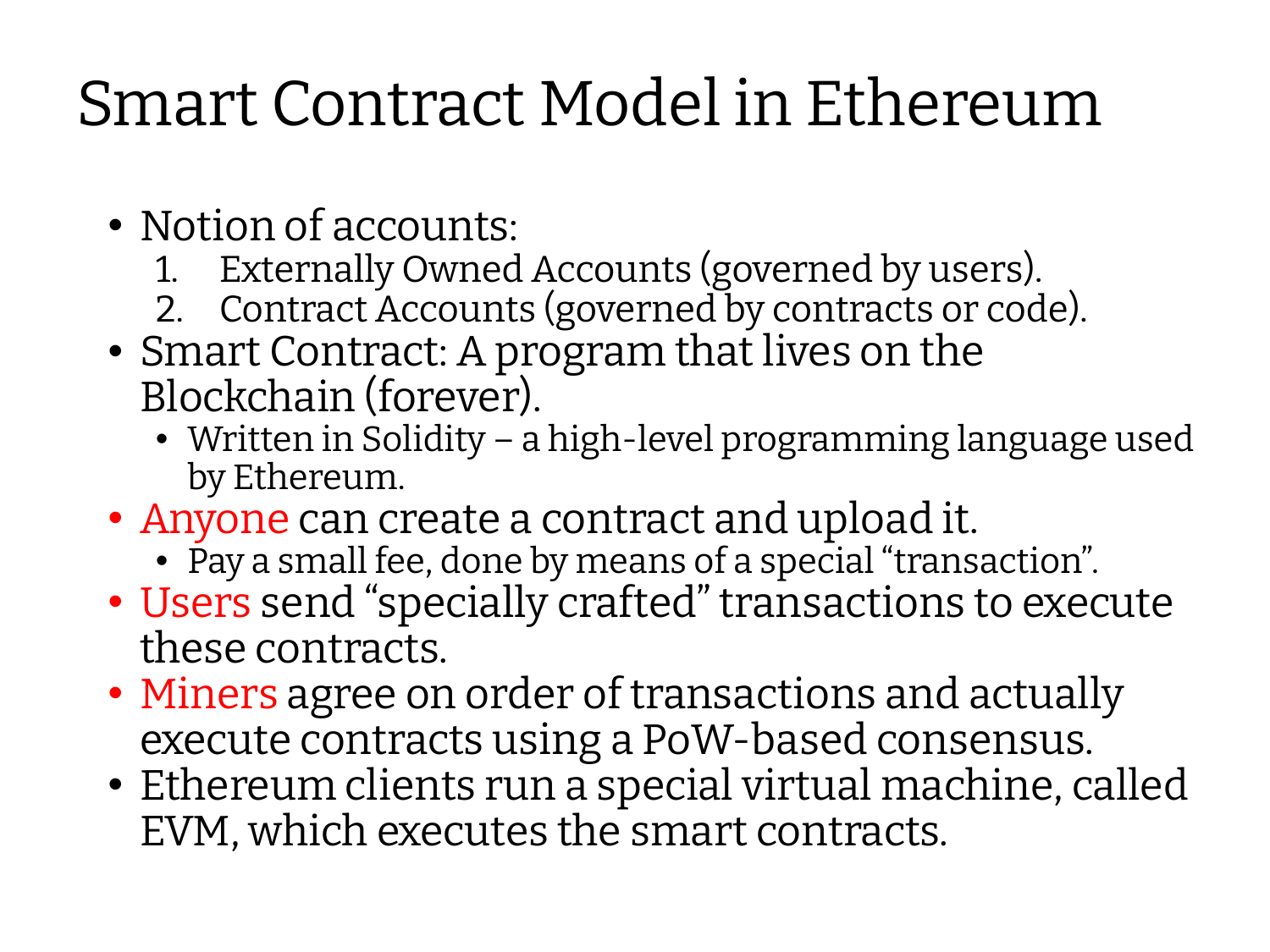

# Smart Contract Model in Ethereum
Notion of accounts:
Externally Owned Accounts (governed by users).
Contract Accounts (governed by contracts or code).
Smart Contract: A program that lives on the Blockchain (forever).
Written in Solidity – a high-level programming language used by Ethereum.
Anyone can create a contract and upload it.
Pay a small fee, done by means of a special “transaction”.
Users send “specially crafted” transactions to execute these contracts.
Miners agree on order of transactions and actually execute contracts using a PoW-based consensus.
Ethereum clients run a special virtual machine, called EVM, which executes the smart contracts.